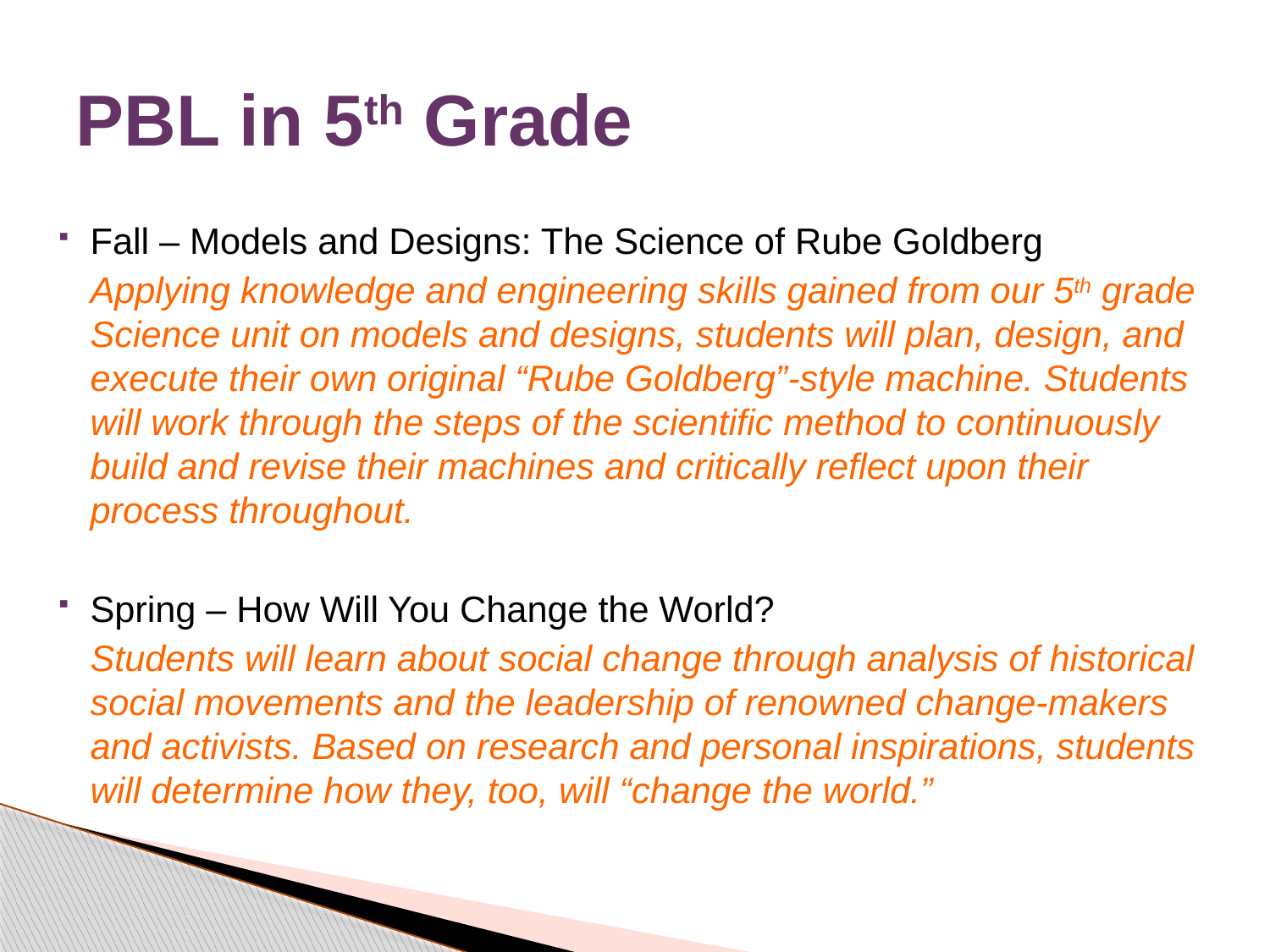

# PBL in 5th Grade
Fall – Models and Designs: The Science of Rube Goldberg
	Applying knowledge and engineering skills gained from our 5th grade Science unit on models and designs, students will plan, design, and execute their own original “Rube Goldberg”-style machine. Students will work through the steps of the scientific method to continuously build and revise their machines and critically reflect upon their process throughout.

Spring – How Will You Change the World?
	Students will learn about social change through analysis of historical social movements and the leadership of renowned change-makers and activists. Based on research and personal inspirations, students will determine how they, too, will “change the world.”